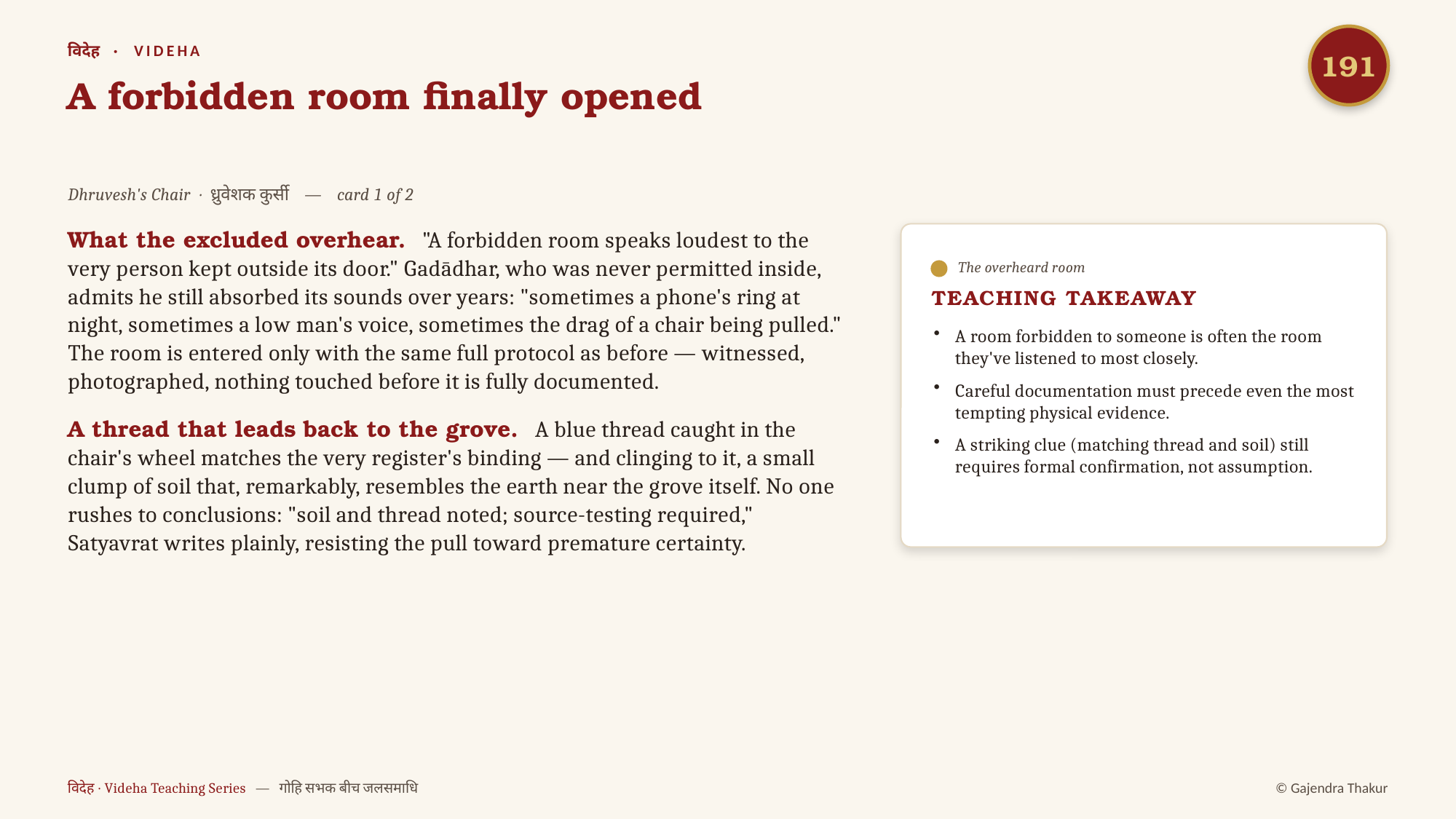

191
विदेह  ·  VIDEHA
A forbidden room finally opened
Dhruvesh's Chair  ·  ध्रुवेशक कुर्सी    —    card 1 of 2
What the excluded overhear.  "A forbidden room speaks loudest to the very person kept outside its door." Gadādhar, who was never permitted inside, admits he still absorbed its sounds over years: "sometimes a phone's ring at night, sometimes a low man's voice, sometimes the drag of a chair being pulled." The room is entered only with the same full protocol as before — witnessed, photographed, nothing touched before it is fully documented.
A thread that leads back to the grove.  A blue thread caught in the chair's wheel matches the very register's binding — and clinging to it, a small clump of soil that, remarkably, resembles the earth near the grove itself. No one rushes to conclusions: "soil and thread noted; source-testing required," Satyavrat writes plainly, resisting the pull toward premature certainty.

The overheard room

TEACHING TAKEAWAY
A room forbidden to someone is often the room they've listened to most closely.
Careful documentation must precede even the most tempting physical evidence.
A striking clue (matching thread and soil) still requires formal confirmation, not assumption.
विदेह · Videha Teaching Series   —   गोहि सभक बीच जलसमाधि
© Gajendra Thakur